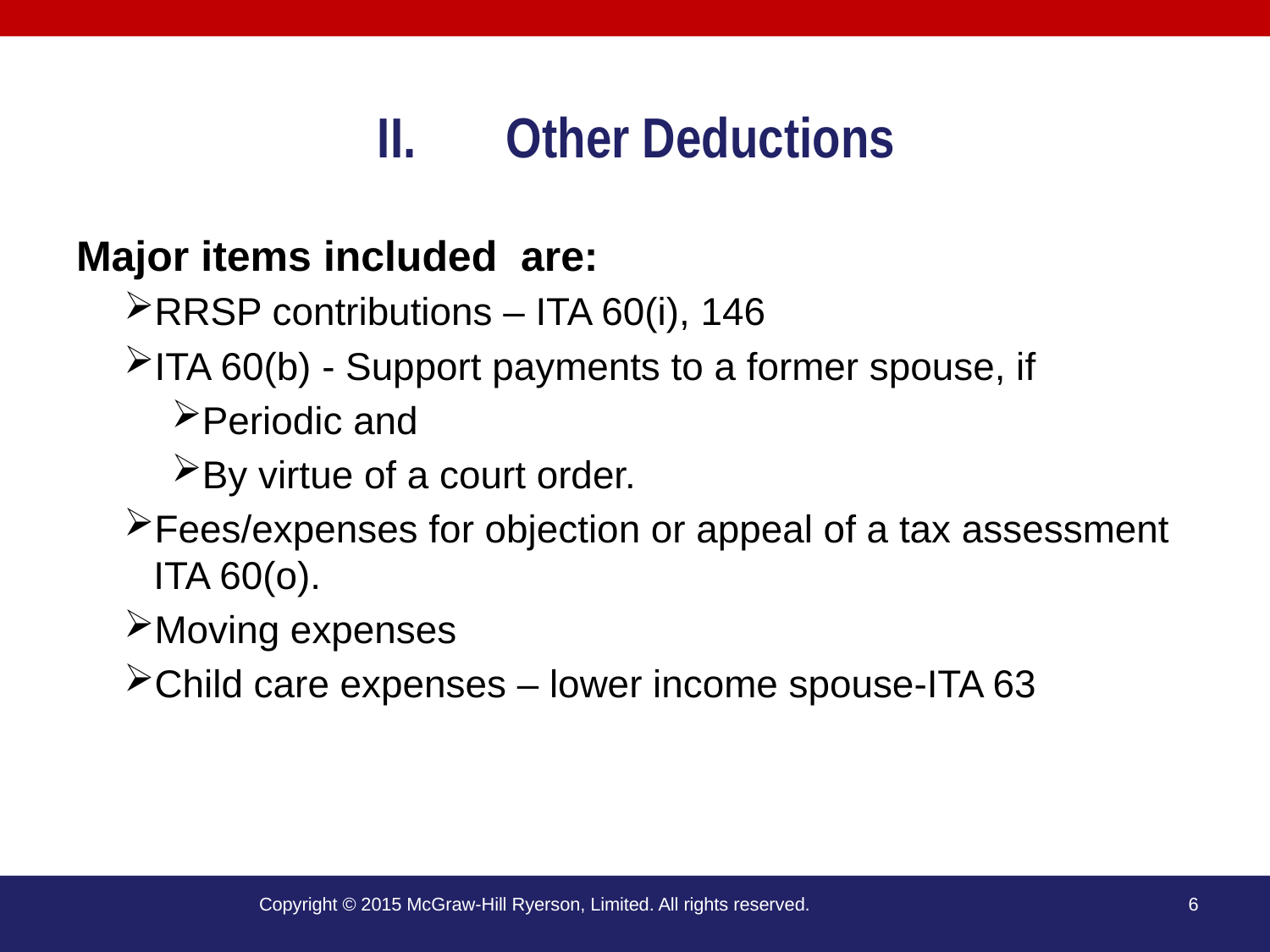

# Other Deductions
Major items included  are:
RRSP contributions – ITA 60(i), 146
ITA 60(b) - Support payments to a former spouse, if
Periodic and
By virtue of a court order.
Fees/expenses for objection or appeal of a tax assessment ITA 60(o).
Moving expenses
Child care expenses – lower income spouse-ITA 63
Copyright © 2015 McGraw-Hill Ryerson, Limited. All rights reserved.
6